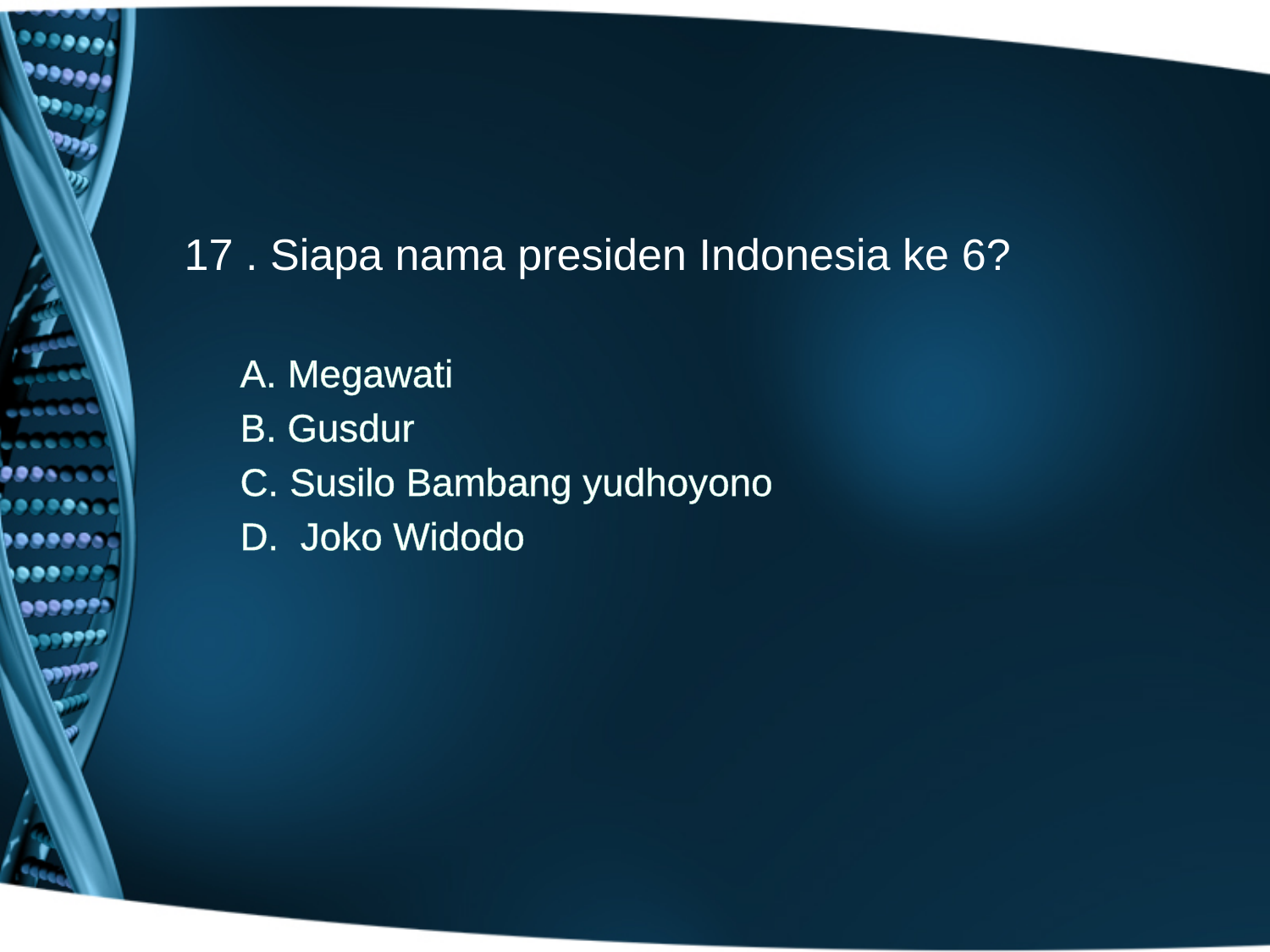

17 . Siapa nama presiden Indonesia ke 6?

A. Megawati
B. Gusdur
C. Susilo Bambang yudhoyono
D.  Joko Widodo
#